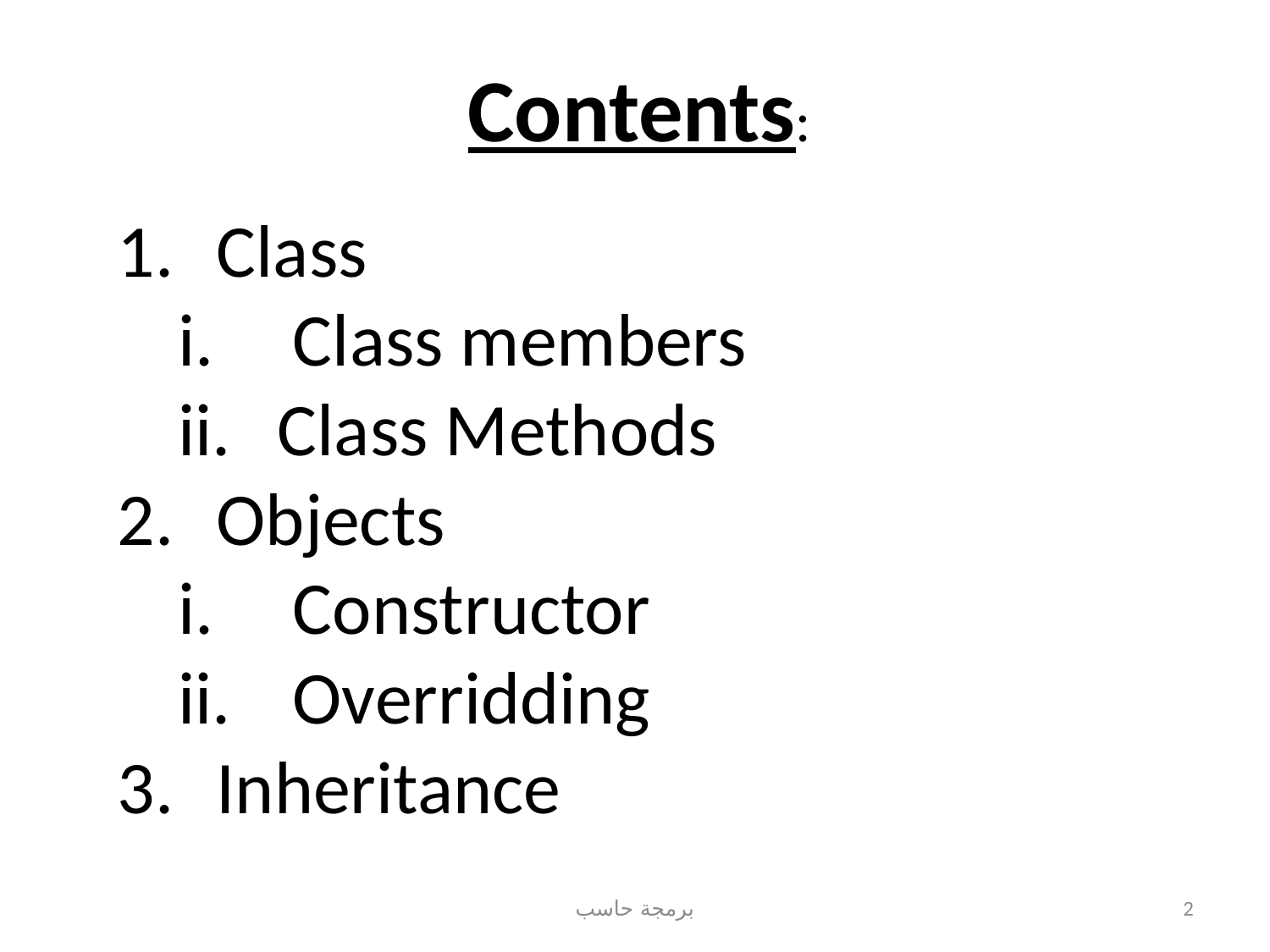

Contents:
Class
Class members
Class Methods
Objects
Constructor
Overridding
Inheritance

برمجة حاسب
2